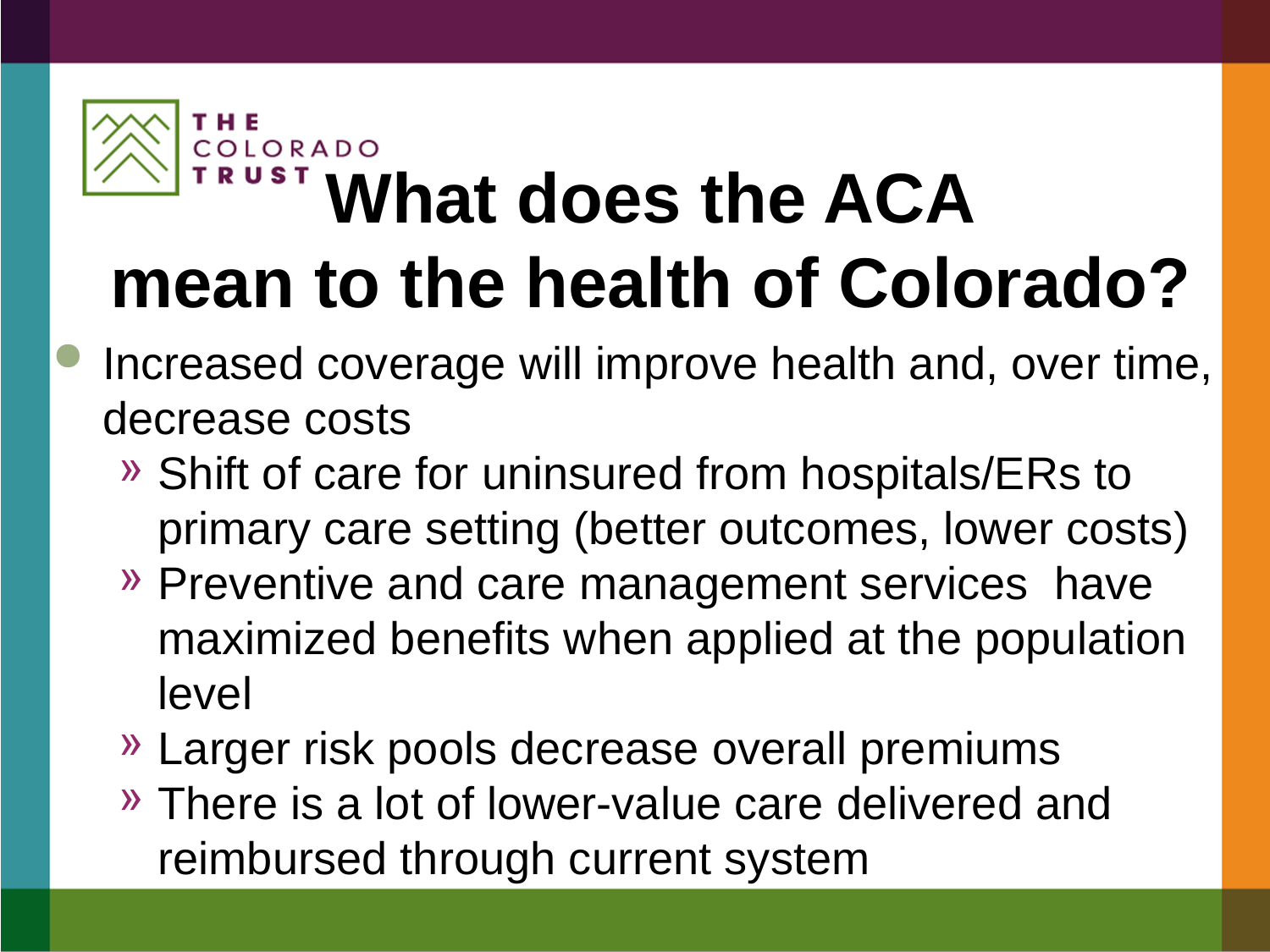

# What does the ACA mean to the health of Colorado?
Increased coverage will improve health and, over time, decrease costs
Shift of care for uninsured from hospitals/ERs to primary care setting (better outcomes, lower costs)
Preventive and care management services  have maximized benefits when applied at the population level
Larger risk pools decrease overall premiums
There is a lot of lower-value care delivered and reimbursed through current system